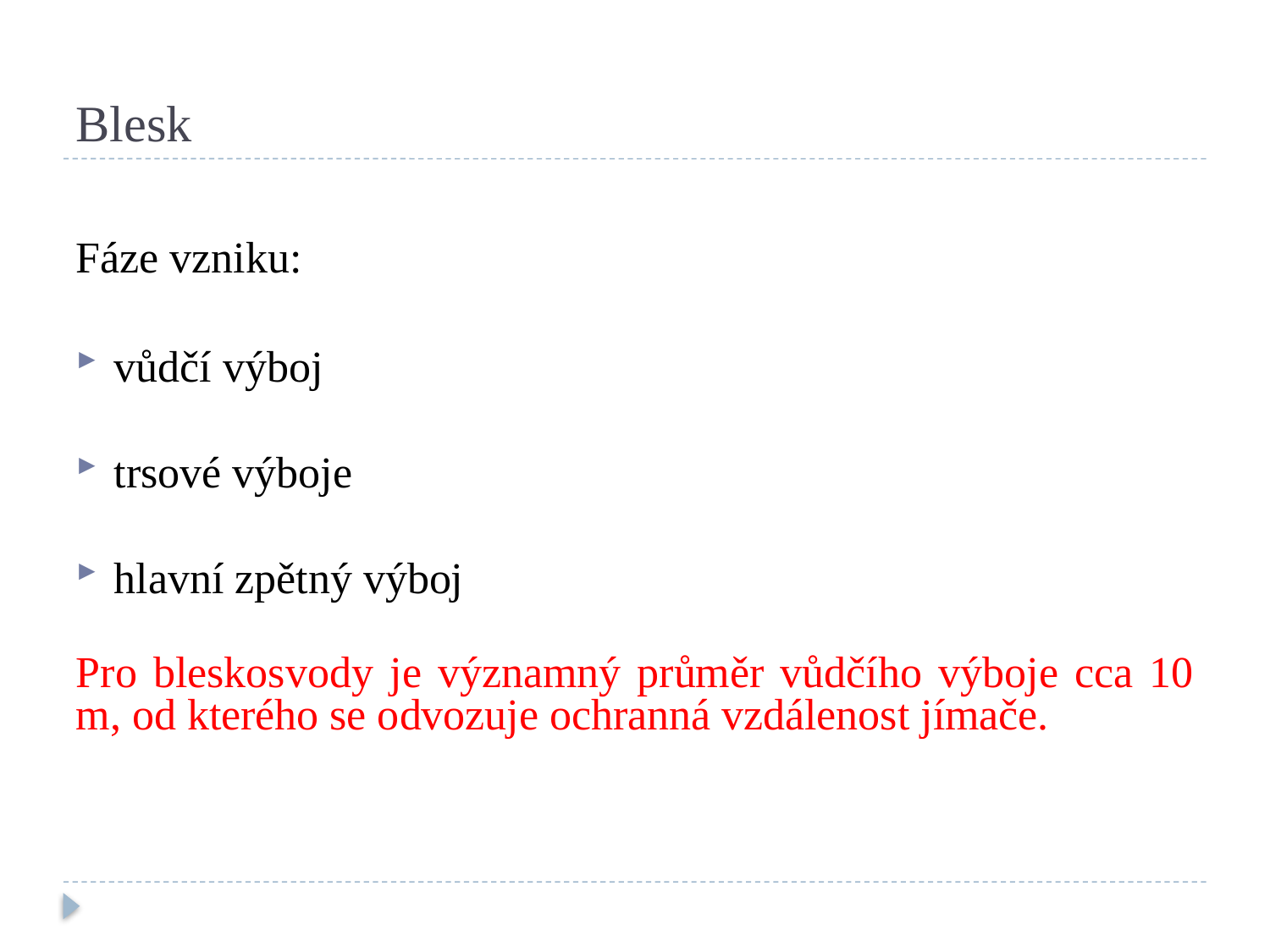

# Blesk

Fáze vzniku:

vůdčí výboj

trsové výboje

hlavní zpětný výboj

Pro bleskosvody je významný průměr vůdčího výboje cca 10 m, od kterého se odvozuje ochranná vzdálenost jímače.